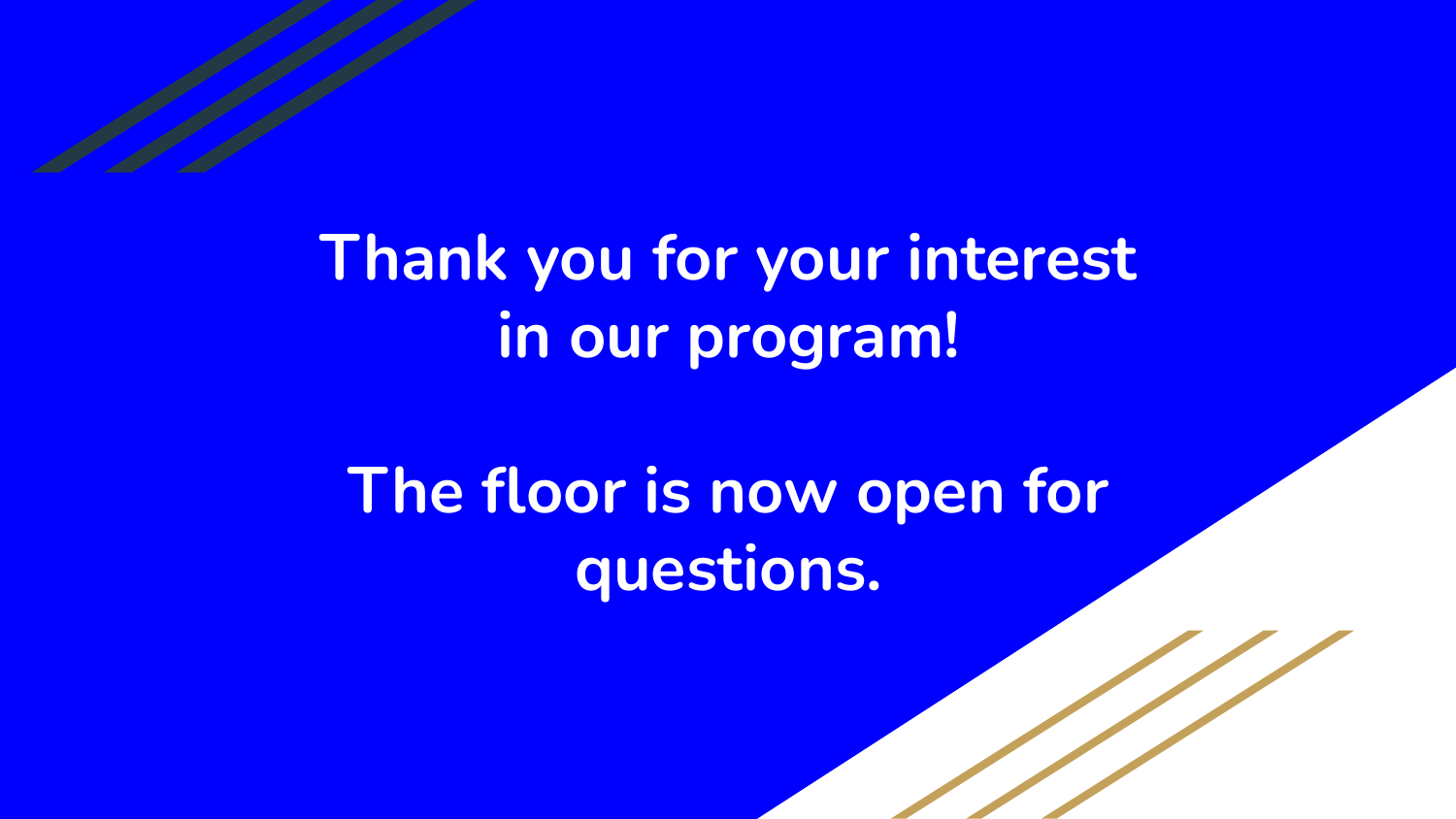

# Thank you for your interest in our program!

The floor is now open for questions.